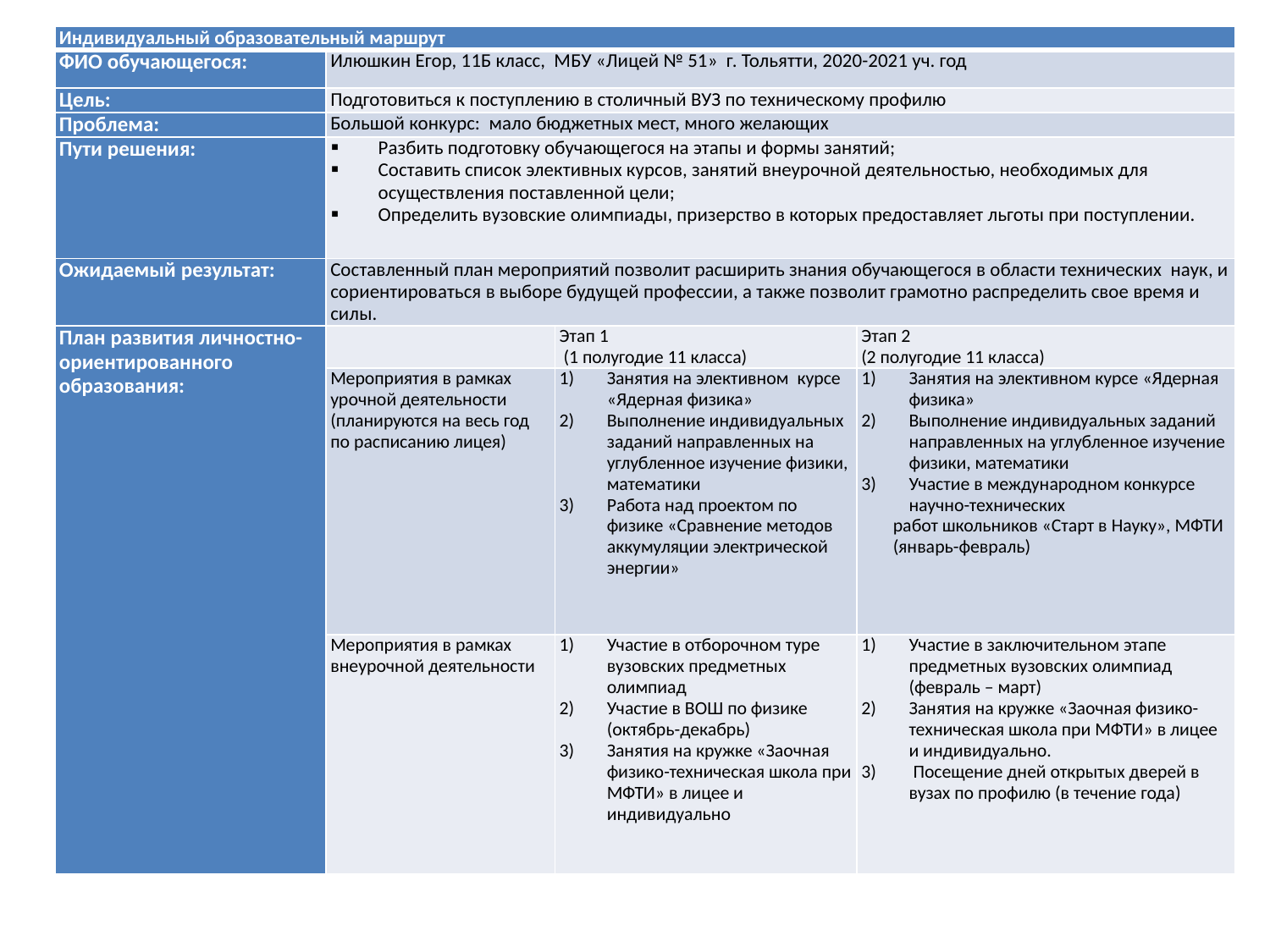

| Индивидуальный образовательный маршрут |  |  |  |
| --- | --- | --- | --- |
| ФИО обучающегося: | Илюшкин Егор, 11Б класс, МБУ «Лицей № 51» г. Тольятти, 2020-2021 уч. год |  |  |
| Цель: | Подготовиться к поступлению в столичный ВУЗ по техническому профилю |  |  |
| Проблема: | Большой конкурс: мало бюджетных мест, много желающих |  |  |
| Пути решения: | Разбить подготовку обучающегося на этапы и формы занятий; Составить список элективных курсов, занятий внеурочной деятельностью, необходимых для осуществления поставленной цели; Определить вузовские олимпиады, призерство в которых предоставляет льготы при поступлении. |  |  |
| Ожидаемый результат: | Составленный план мероприятий позволит расширить знания обучающегося в области технических наук, и сориентироваться в выборе будущей профессии, а также позволит грамотно распределить свое время и силы. |  |  |
| План развития личностно-ориентированного образования: |  | Этап 1 (1 полугодие 11 класса) | Этап 2 (2 полугодие 11 класса) |
|  | Мероприятия в рамках урочной деятельности (планируются на весь год по расписанию лицея) | Занятия на элективном курсе «Ядерная физика» Выполнение индивидуальных заданий направленных на углубленное изучение физики, математики Работа над проектом по физике «Сравнение методов аккумуляции электрической энергии» | Занятия на элективном курсе «Ядерная физика» Выполнение индивидуальных заданий направленных на углубленное изучение физики, математики Участие в международном конкурсе научно-технических работ школьников «Старт в Науку», МФТИ (январь-февраль) |
|  | Мероприятия в рамках внеурочной деятельности | Участие в отборочном туре вузовских предметных олимпиад Участие в ВОШ по физике (октябрь-декабрь) Занятия на кружке «Заочная физико-техническая школа при МФТИ» в лицее и индивидуально | Участие в заключительном этапе предметных вузовских олимпиад (февраль – март) Занятия на кружке «Заочная физико-техническая школа при МФТИ» в лицее и индивидуально. Посещение дней открытых дверей в вузах по профилю (в течение года) |